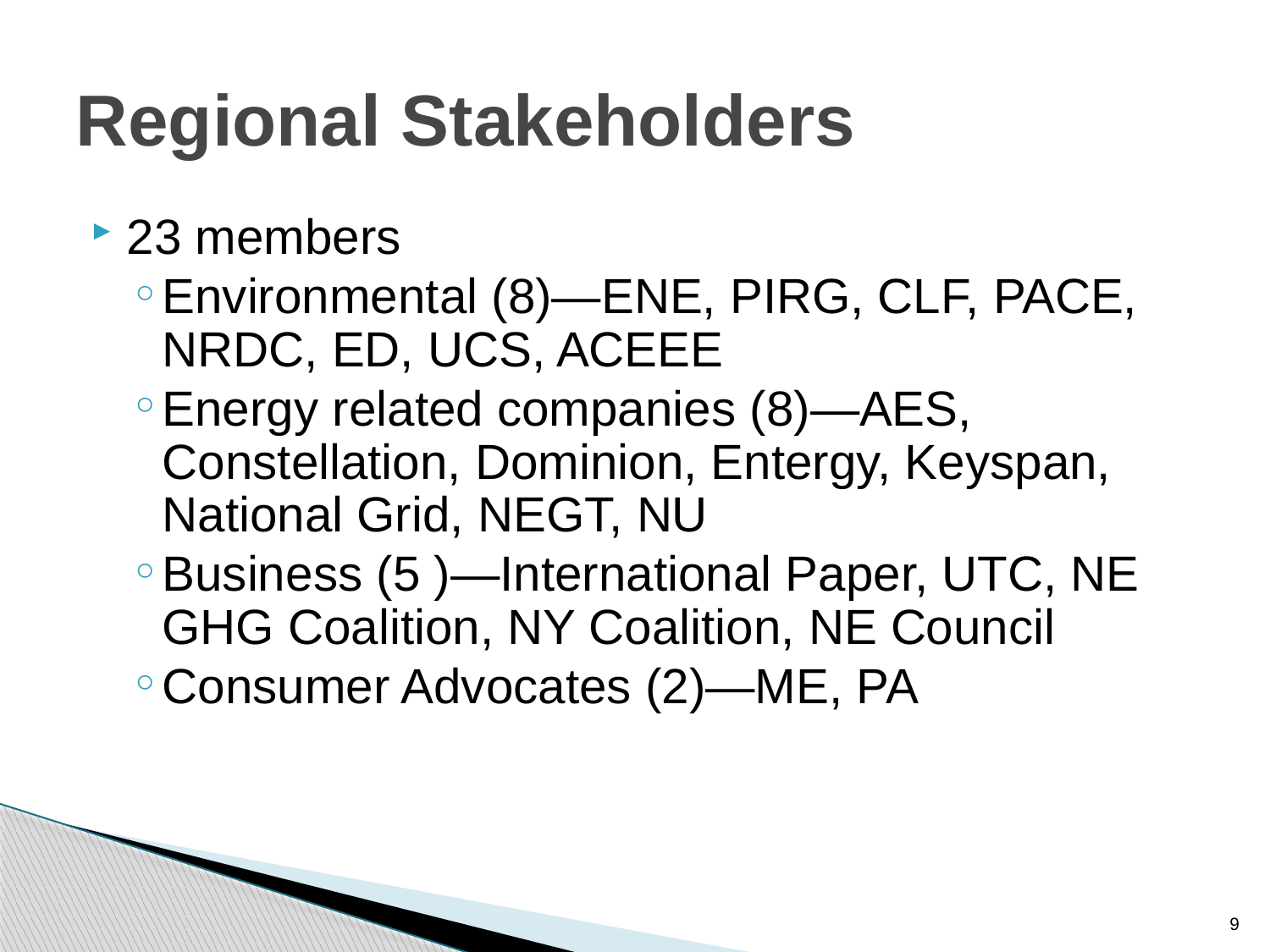

# Regional Stakeholders
23 members
Environmental (8)—ENE, PIRG, CLF, PACE, NRDC, ED, UCS, ACEEE
Energy related companies (8)—AES, Constellation, Dominion, Entergy, Keyspan, National Grid, NEGT, NU
Business (5 )—International Paper, UTC, NE GHG Coalition, NY Coalition, NE Council
Consumer Advocates (2)—ME, PA

9